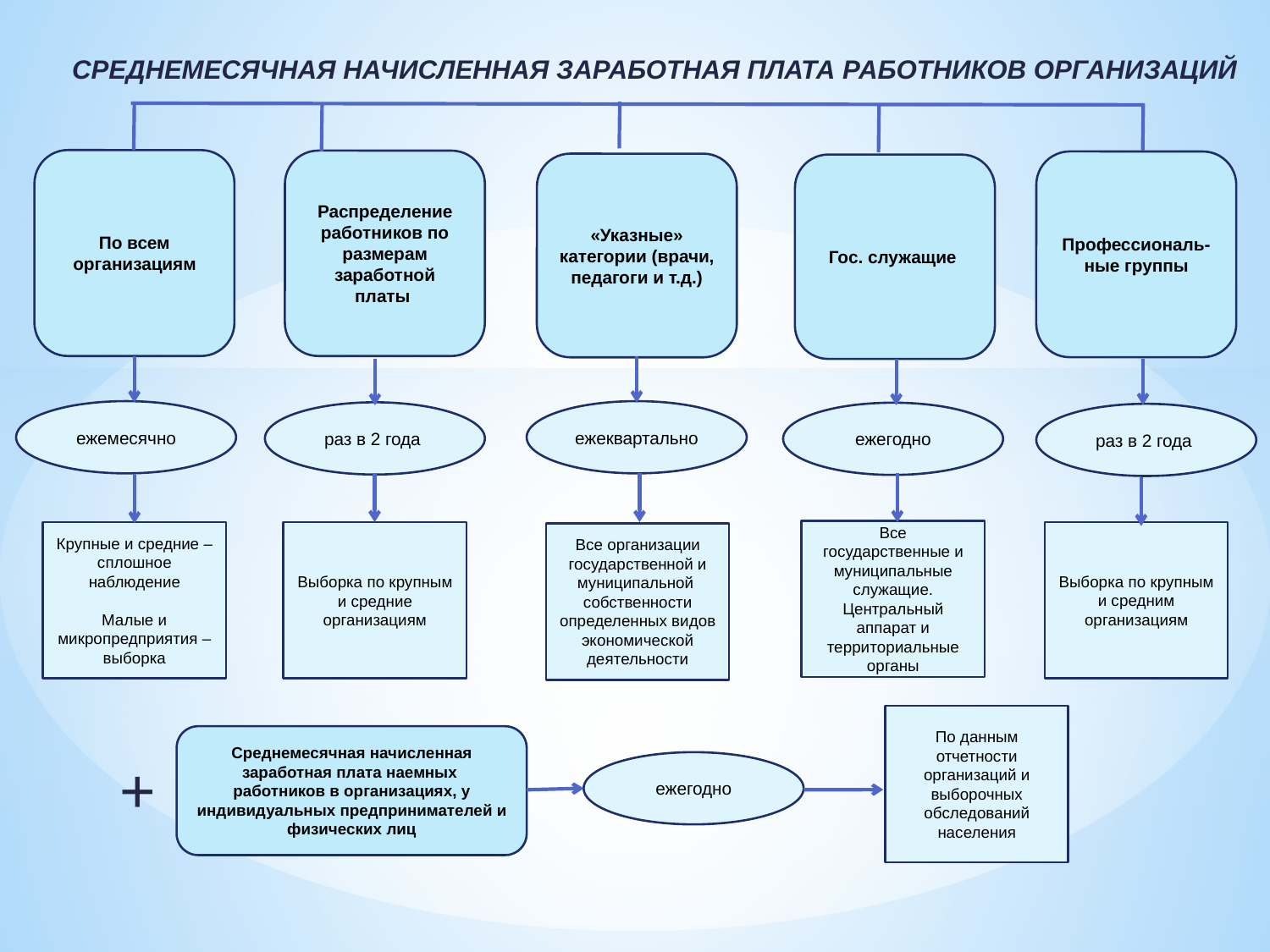

СРЕДНЕМЕСЯЧНАЯ НАЧИСЛЕННАЯ ЗАРАБОТНАЯ ПЛАТА РАБОТНИКОВ ОРГАНИЗАЦИЙ
По всем организациям
Распределение работников по размерам заработной платы
Профессиональ-ные группы
«Указные» категории (врачи, педагоги и т.д.)
Гос. служащие
ежеквартально
ежемесячно
раз в 2 года
ежегодно
раз в 2 года
Все государственные и муниципальные служащие. Центральный аппарат и территориальные органы
Крупные и средние – сплошное наблюдение

Малые и микропредприятия – выборка
Выборка по крупным и средним организациям
Выборка по крупным и средние организациям
Все организации государственной и муниципальной  собственности определенных видов экономической деятельности
По данным отчетности организаций и выборочных обследований населения
Среднемесячная начисленная заработная плата наемных  работников в организациях, у индивидуальных предпринимателей и физических лиц
+
ежегодно